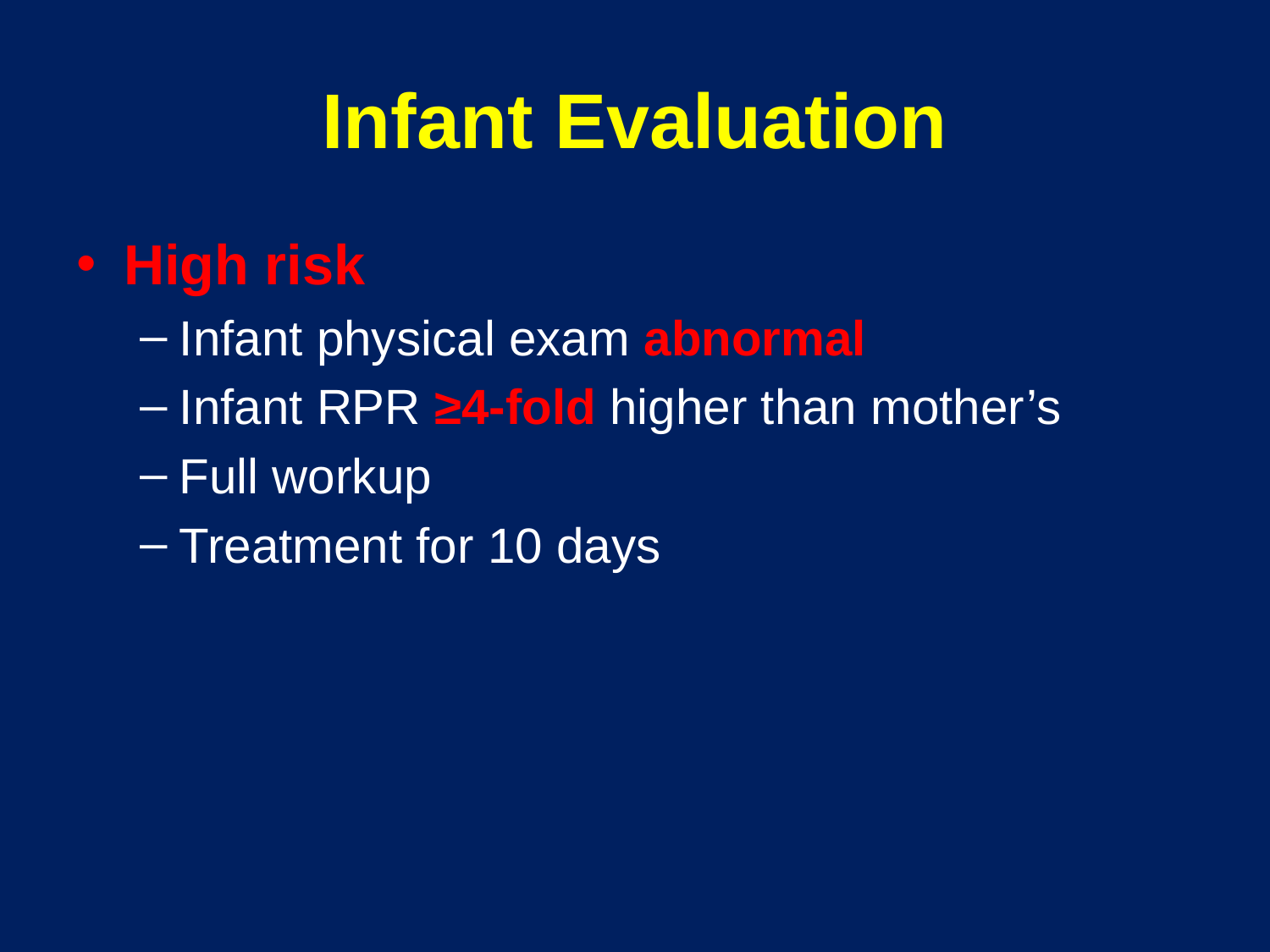

# Infant Evaluation
High risk
Infant physical exam abnormal
Infant RPR ≥4-fold higher than mother’s
Full workup
Treatment for 10 days